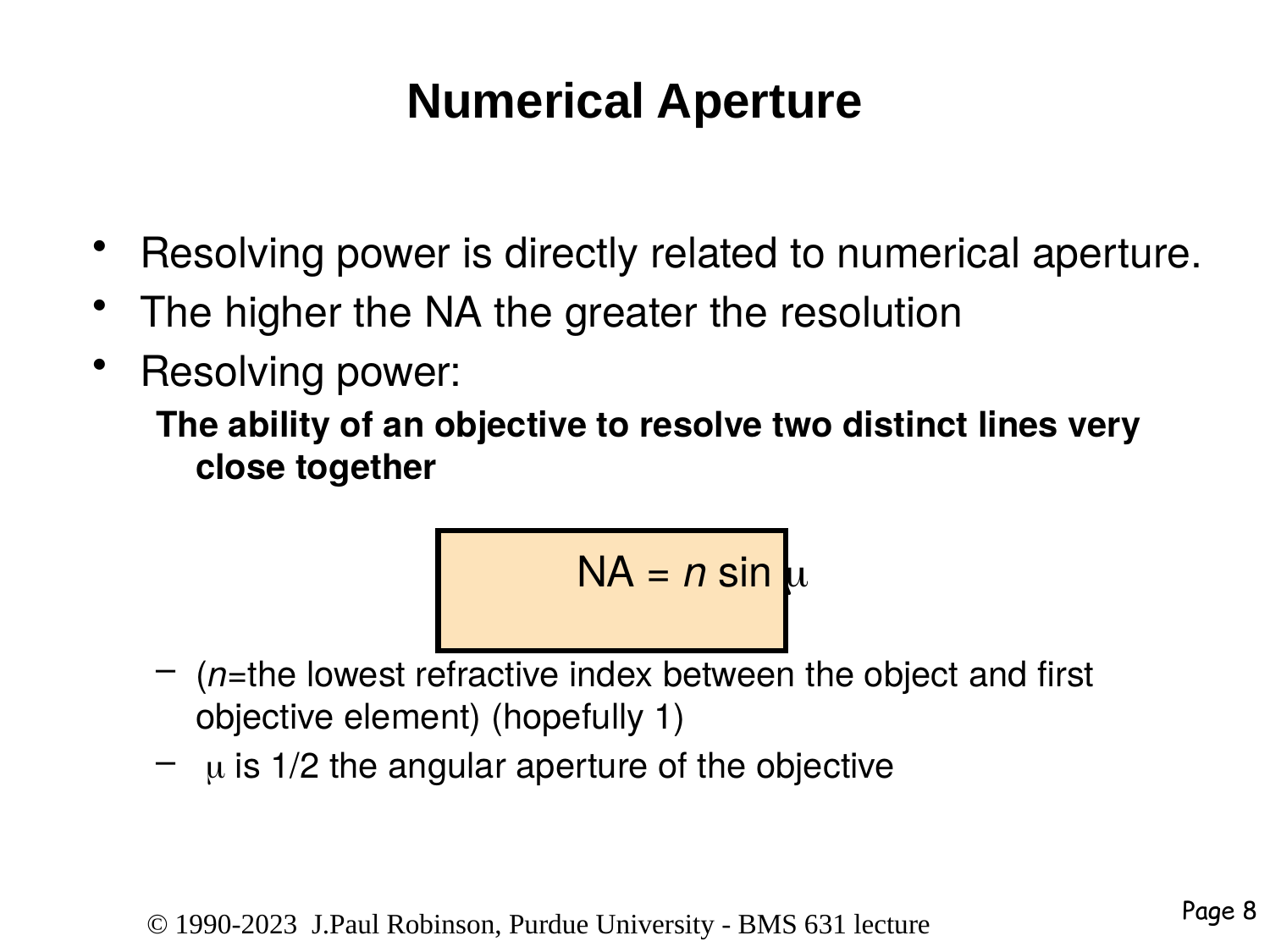

# Numerical Aperture
Resolving power is directly related to numerical aperture.
The higher the NA the greater the resolution
Resolving power:
The ability of an objective to resolve two distinct lines very close together

				NA = n sin μ

(n=the lowest refractive index between the object and first objective element) (hopefully 1)
 μ is 1/2 the angular aperture of the objective

Page 8